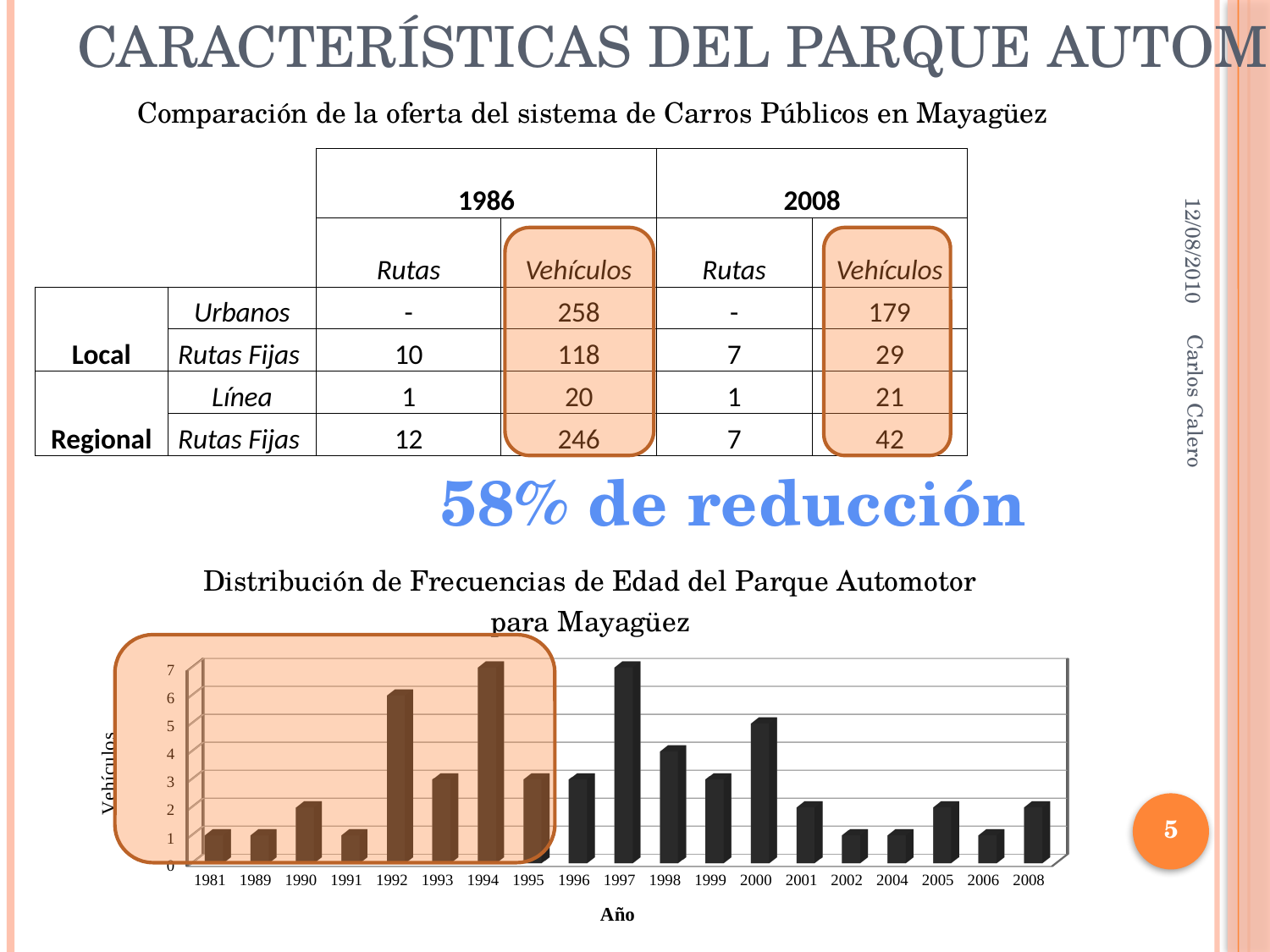

# Características del Parque Automotor

Comparación de la oferta del sistema de Carros Públicos en Mayagüez
|  |  | 1986 |  | 2008 |  |
| --- | --- | --- | --- | --- | --- |
|  |  | Rutas | Vehículos | Rutas | Vehículos |
| Local | Urbanos | - | 258 | - | 179 |
|  | Rutas Fijas | 10 | 118 | 7 | 29 |
| Regional | Línea | 1 | 20 | 1 | 21 |
|  | Rutas Fijas | 12 | 246 | 7 | 42 |
12/08/2010

58% de reducción
Carlos Calero

[unsupported chart]

5